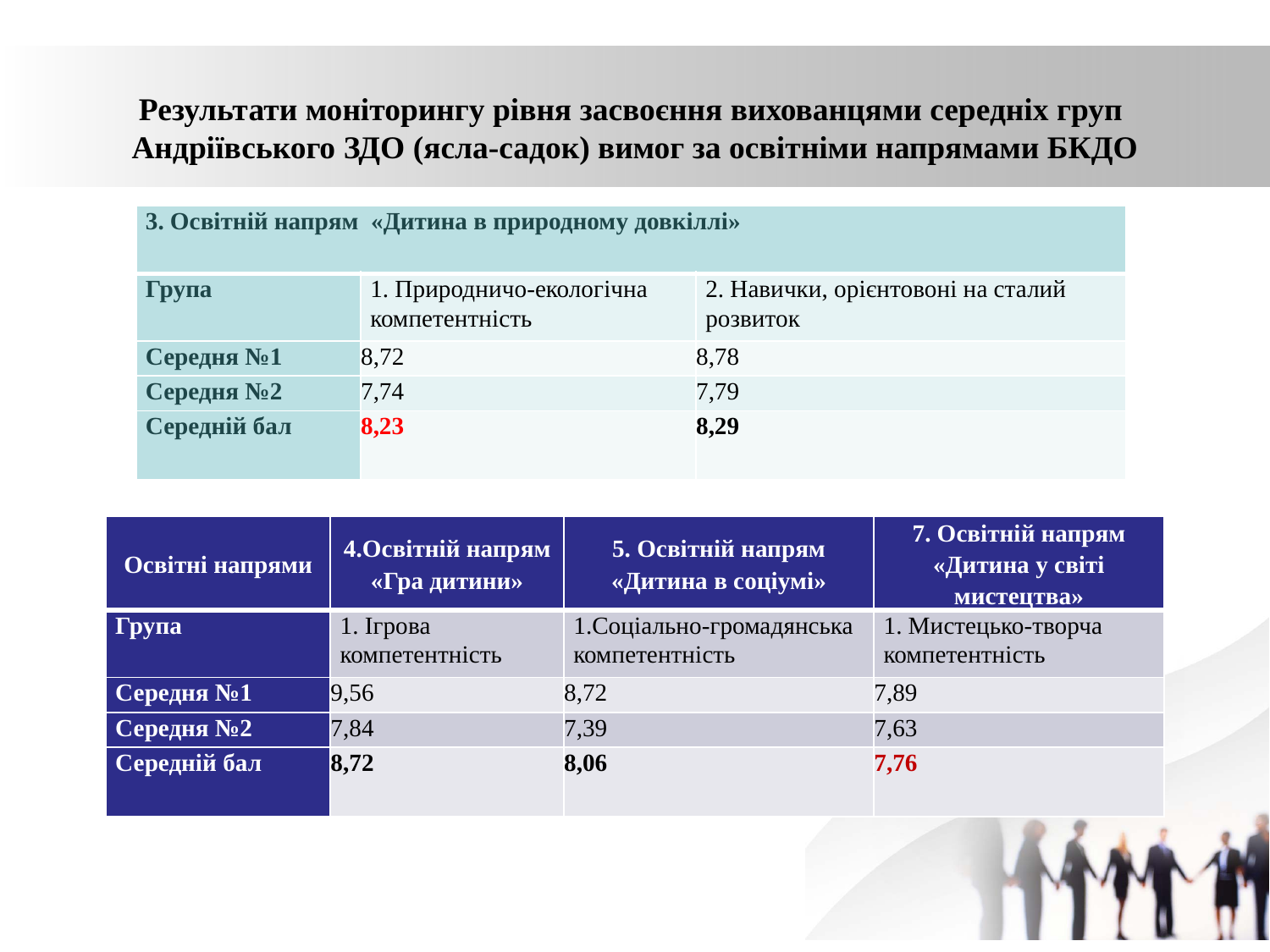

# Результати моніторингу рівня засвоєння вихованцями середніх груп Андріївського ЗДО (ясла-садок) вимог за освітніми напрямами БКДО
| 3. Освітній напрям «Дитина в природному довкіллі» |  |  |
| --- | --- | --- |
| Група | 1. Природничо-екологічна компетентність | 2. Навички, орієнтовоні на сталий розвиток |
| Середня №1 | 8,72 | 8,78 |
| Середня №2 | 7,74 | 7,79 |
| Середній бал | 8,23 | 8,29 |
| Освітні напрями | 4.Освітній напрям «Гра дитини» | 5. Освітній напрям «Дитина в соціумі» | 7. Освітній напрям «Дитина у світі мистецтва» |
| --- | --- | --- | --- |
| Група | 1. Ігрова компетентність | 1.Соціально-громадянська компетентність | 1. Мистецько-творча компетентність |
| Середня №1 | 9,56 | 8,72 | 7,89 |
| Середня №2 | 7,84 | 7,39 | 7,63 |
| Середній бал | 8,72 | 8,06 | 7,76 |